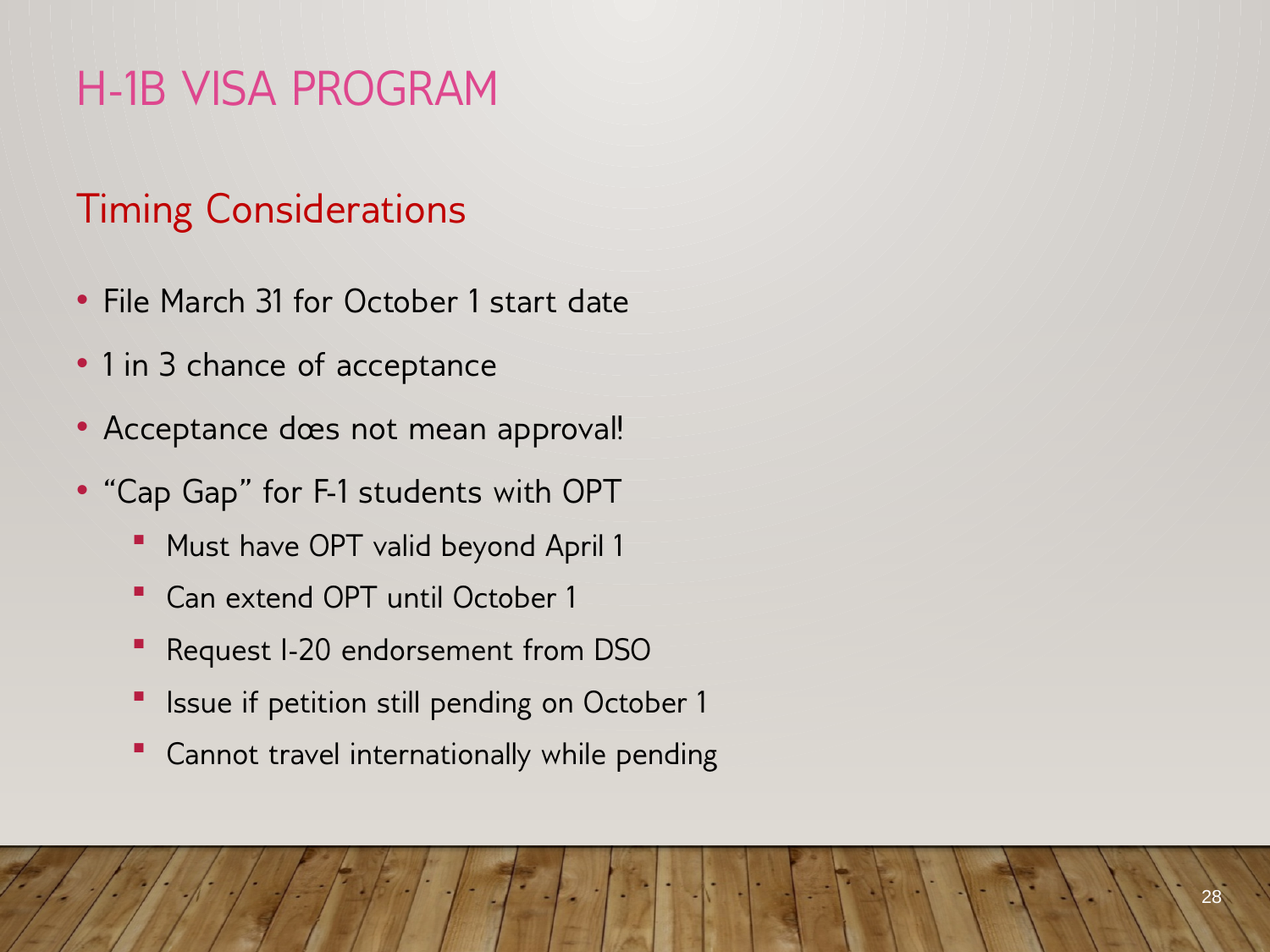

# H-1B Visa Program
Timing Considerations
File March 31 for October 1 start date
1 in 3 chance of acceptance
Acceptance does not mean approval!
“Cap Gap” for F-1 students with OPT
Must have OPT valid beyond April 1
Can extend OPT until October 1
Request I-20 endorsement from DSO
Issue if petition still pending on October 1
Cannot travel internationally while pending